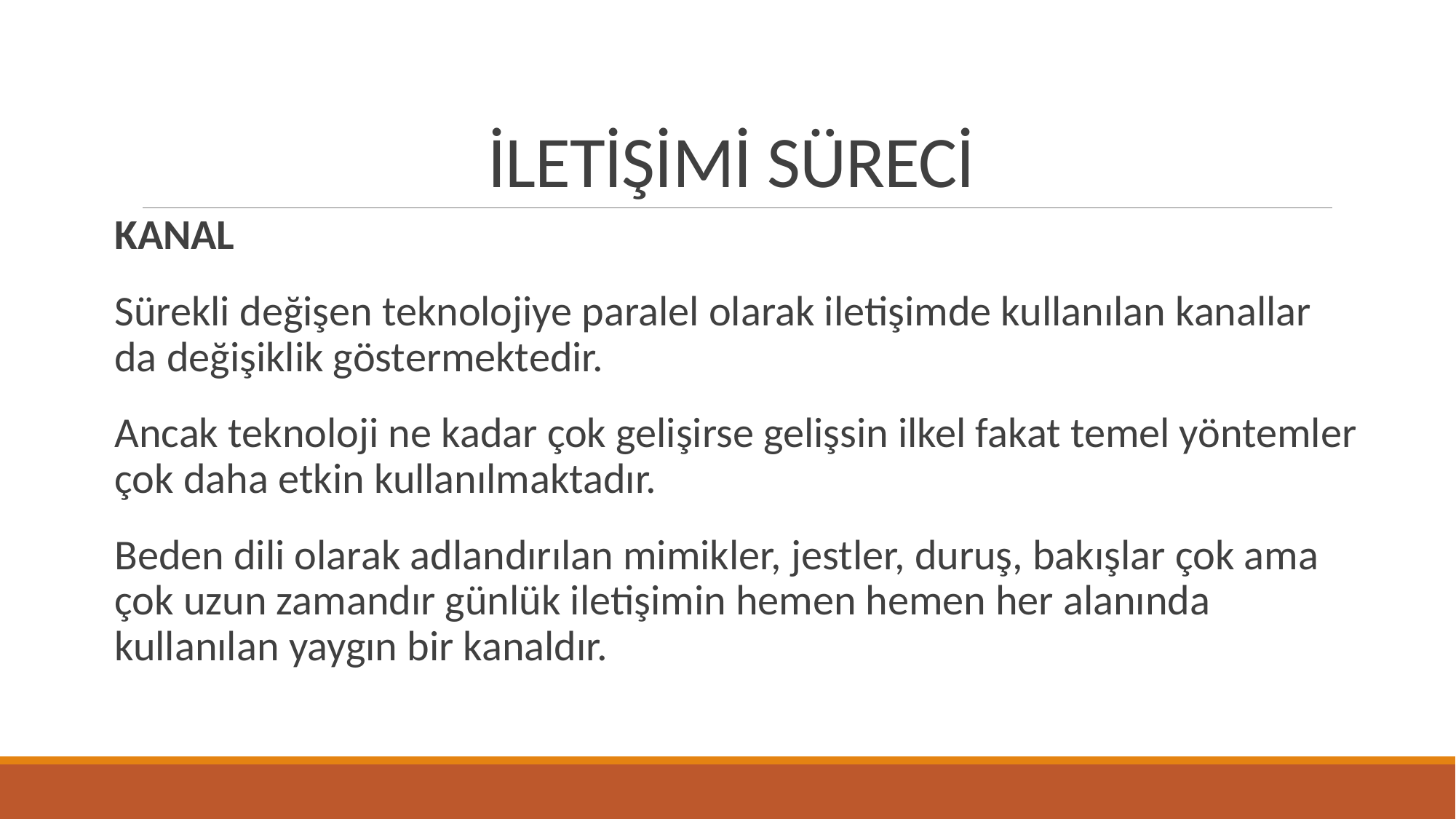

# İLETİŞİMİ SÜRECİ
KANAL
Sürekli değişen teknolojiye paralel olarak iletişimde kullanılan kanallar da değişiklik göstermektedir.
Ancak teknoloji ne kadar çok gelişirse gelişsin ilkel fakat temel yöntemler çok daha etkin kullanılmaktadır.
Beden dili olarak adlandırılan mimikler, jestler, duruş, bakışlar çok ama çok uzun zamandır günlük iletişimin hemen hemen her alanında kullanılan yaygın bir kanaldır.